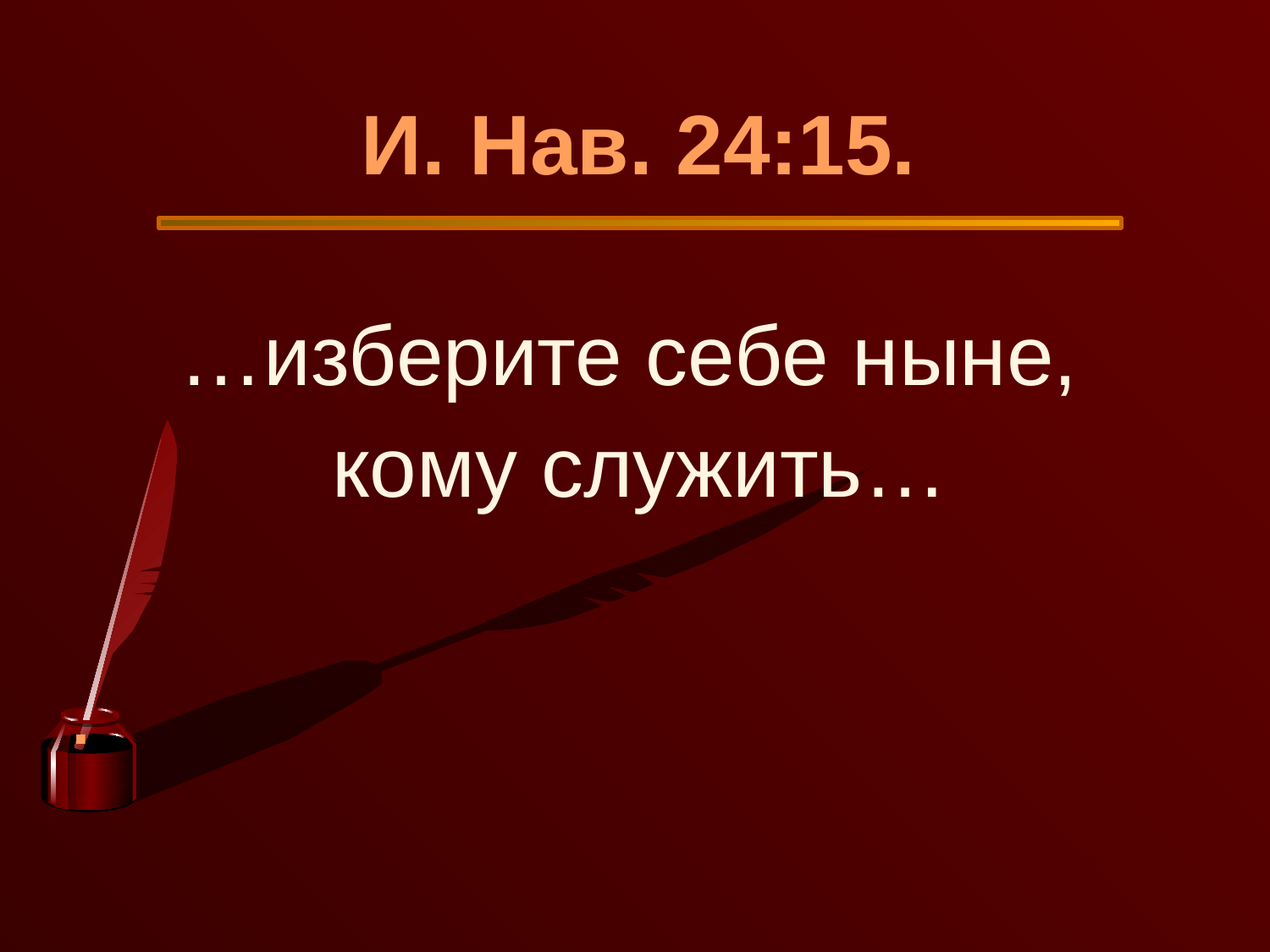

И. Нав. 24:15.

…изберите себе ныне,
кому служить…
.